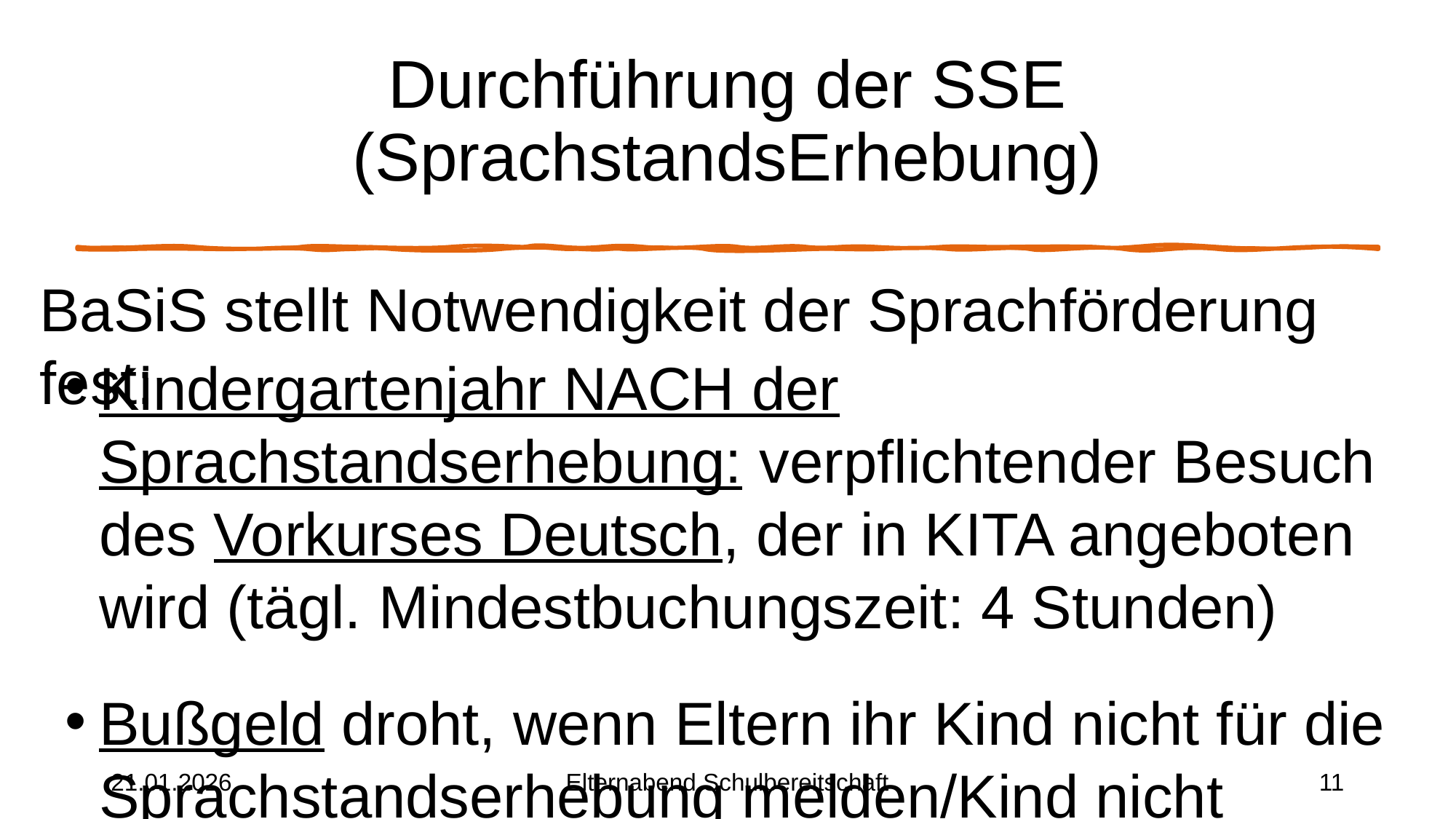

# Durchführung der SSE (SprachstandsErhebung)
BaSiS stellt Notwendigkeit der Sprachförderung fest:

Kindergartenjahr NACH der Sprachstandserhebung: verpflichtender Besuch des Vorkurses Deutsch, der in KITA angeboten wird (tägl. Mindestbuchungszeit: 4 Stunden)

Bußgeld droht, wenn Eltern ihr Kind nicht für die Sprachstandserhebung melden/Kind nicht daran teilnehmen lassen/Vorkurs nicht oder unregelmäßig besucht wird

21.01.2026
Elternabend Schulbereitschaft
11